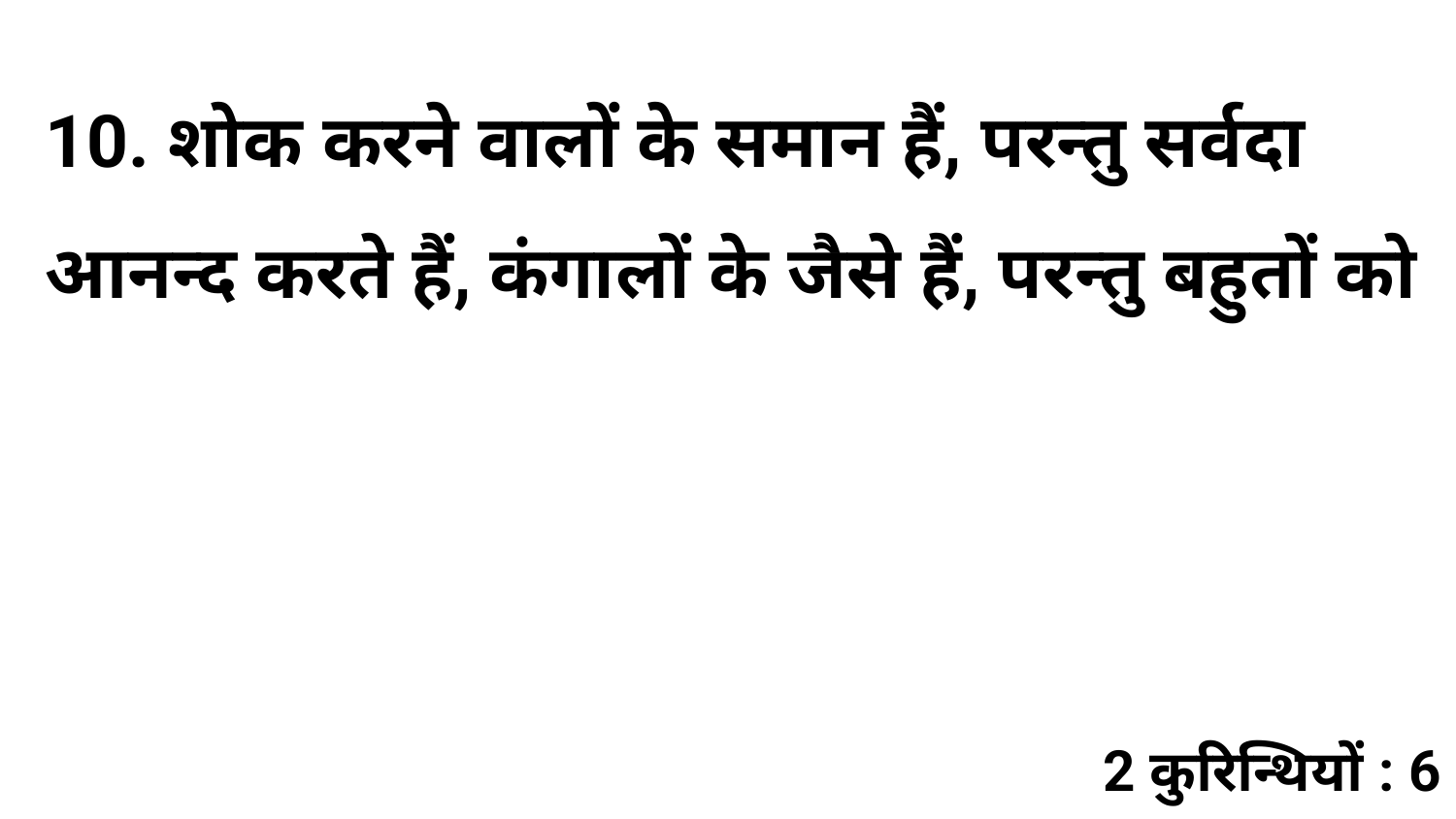

10. शोक करने वालों के समान हैं, परन्तु सर्वदा आनन्द करते हैं, कंगालों के जैसे हैं, परन्तु बहुतों को
2 कुरिन्थियों : 6